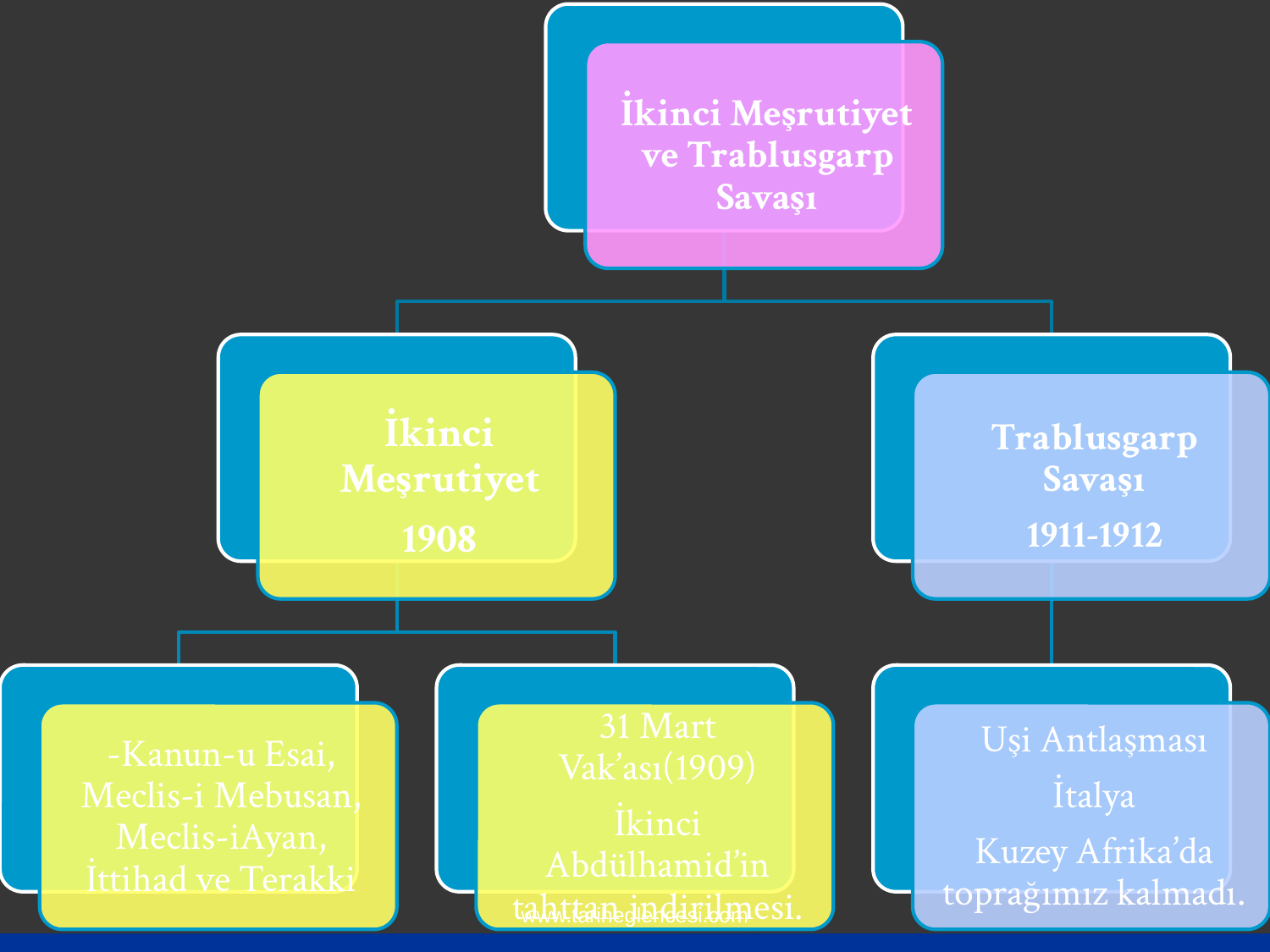

İkinci Meşrutiyet ve Trablusgarp Savaşı
İkinci Meşrutiyet
1908
-Kanun-u Esai, Meclis-i Mebusan, Meclis-iAyan, İttihad ve Terakki
31 Mart Vak’ası(1909)
İkinci Abdülhamid’in tahttan indirilmesi.
Trablusgarp Savaşı
1911-1912
Uşi Antlaşması
İtalya
Kuzey Afrika’da toprağımız kalmadı.
www.tariheglencesi.com